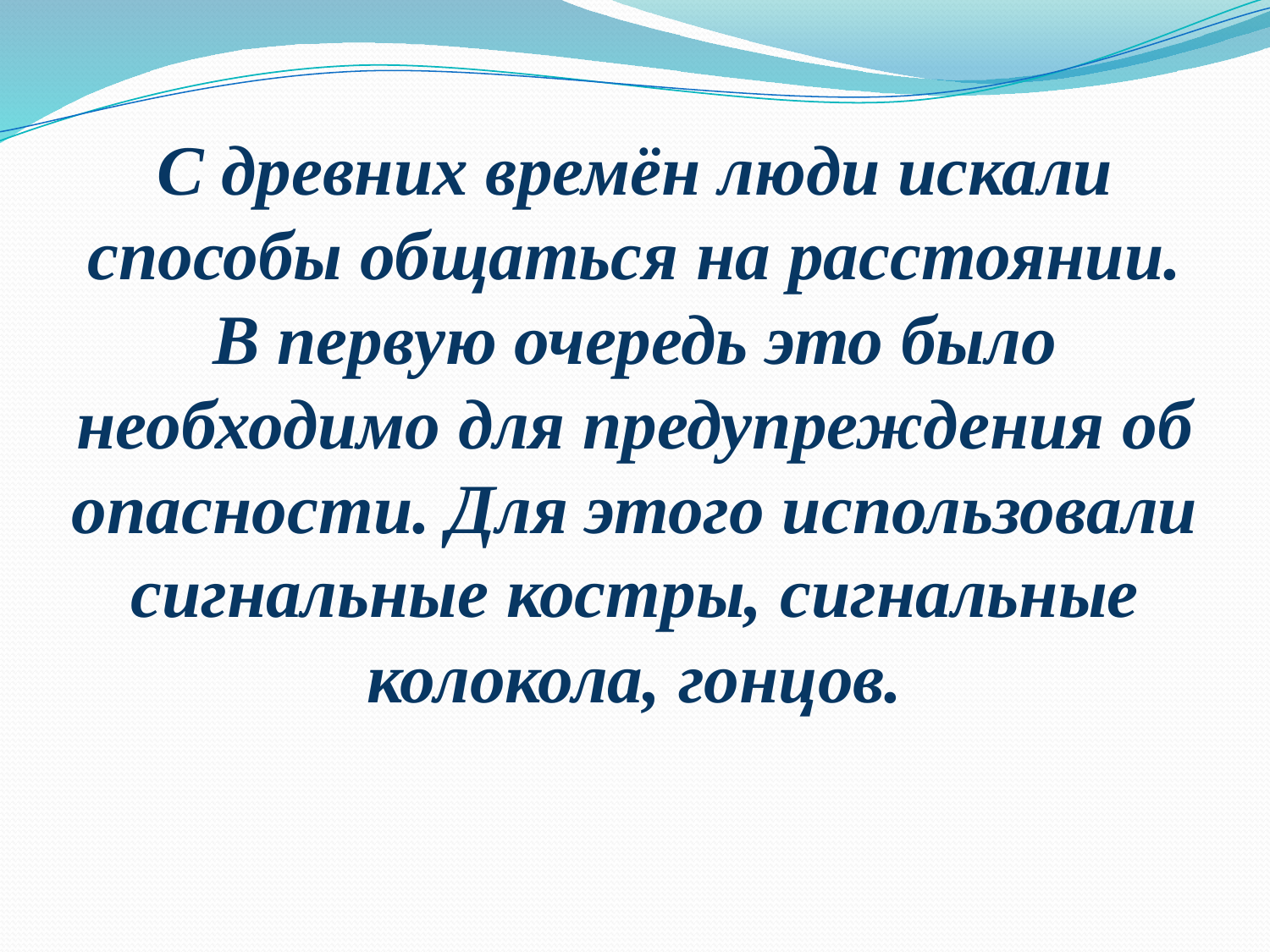

# С древних времён люди искали способы общаться на расстоянии. В первую очередь это было необходимо для предупреждения об опасности. Для этого использовали сигнальные костры, сигнальные колокола, гонцов.